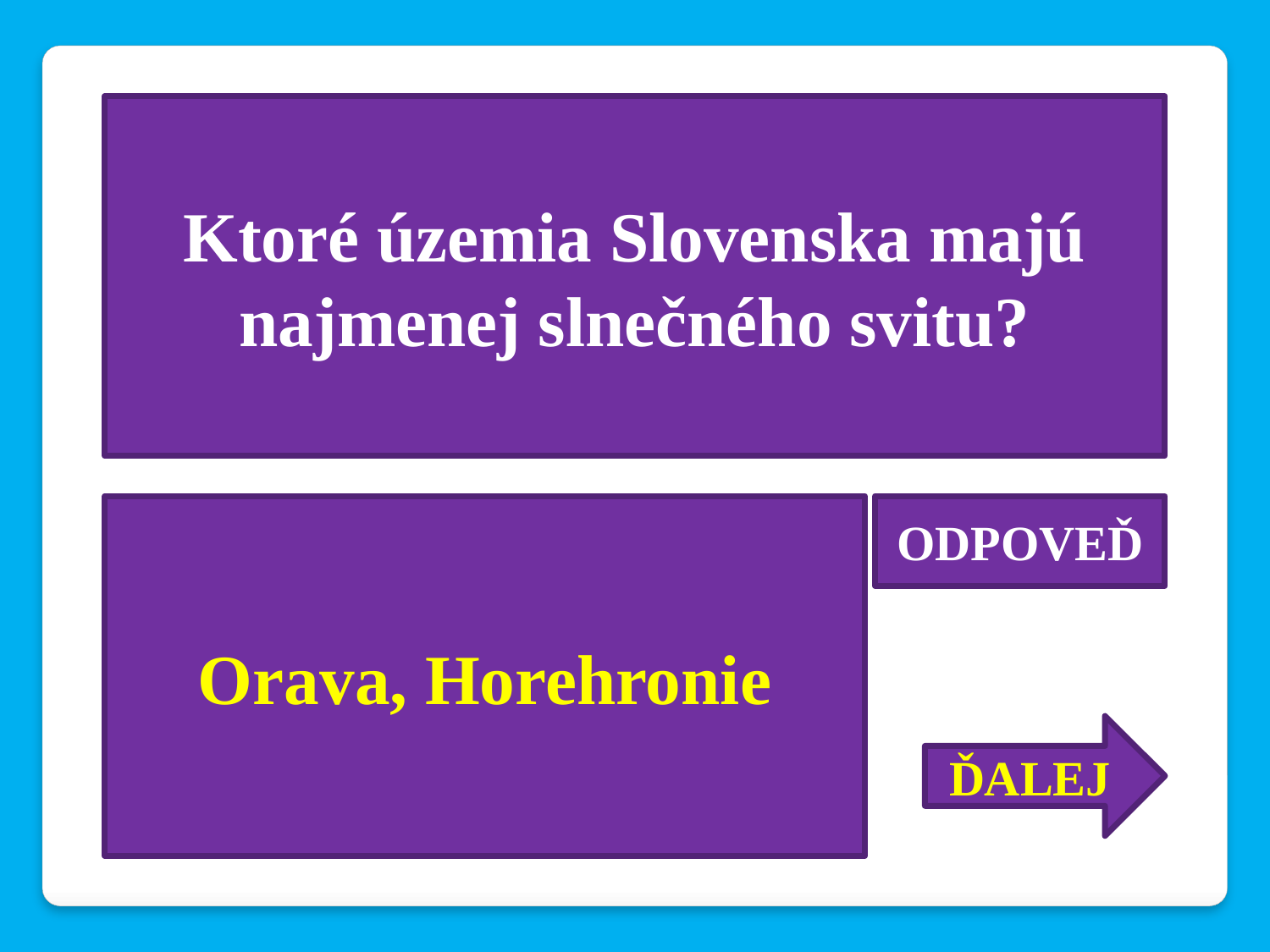

Ktoré územia Slovenska majú najmenej slnečného svitu?
Orava, Horehronie
ODPOVEĎ
ĎALEJ